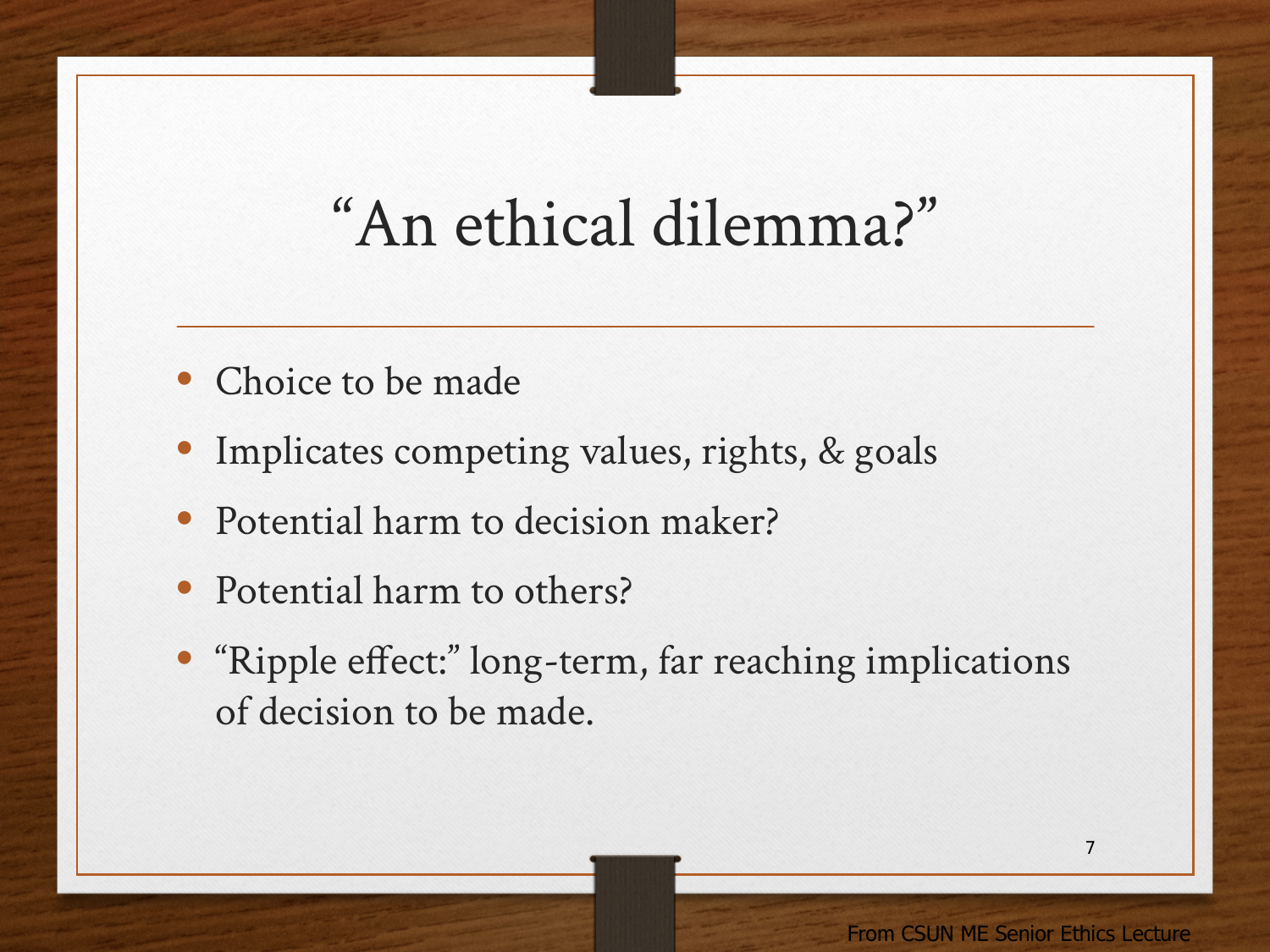

# “An ethical dilemma?”
Choice to be made
Implicates competing values, rights, & goals
Potential harm to decision maker?
Potential harm to others?
“Ripple effect:” long-term, far reaching implications of decision to be made.
7
From CSUN ME Senior Ethics Lecture